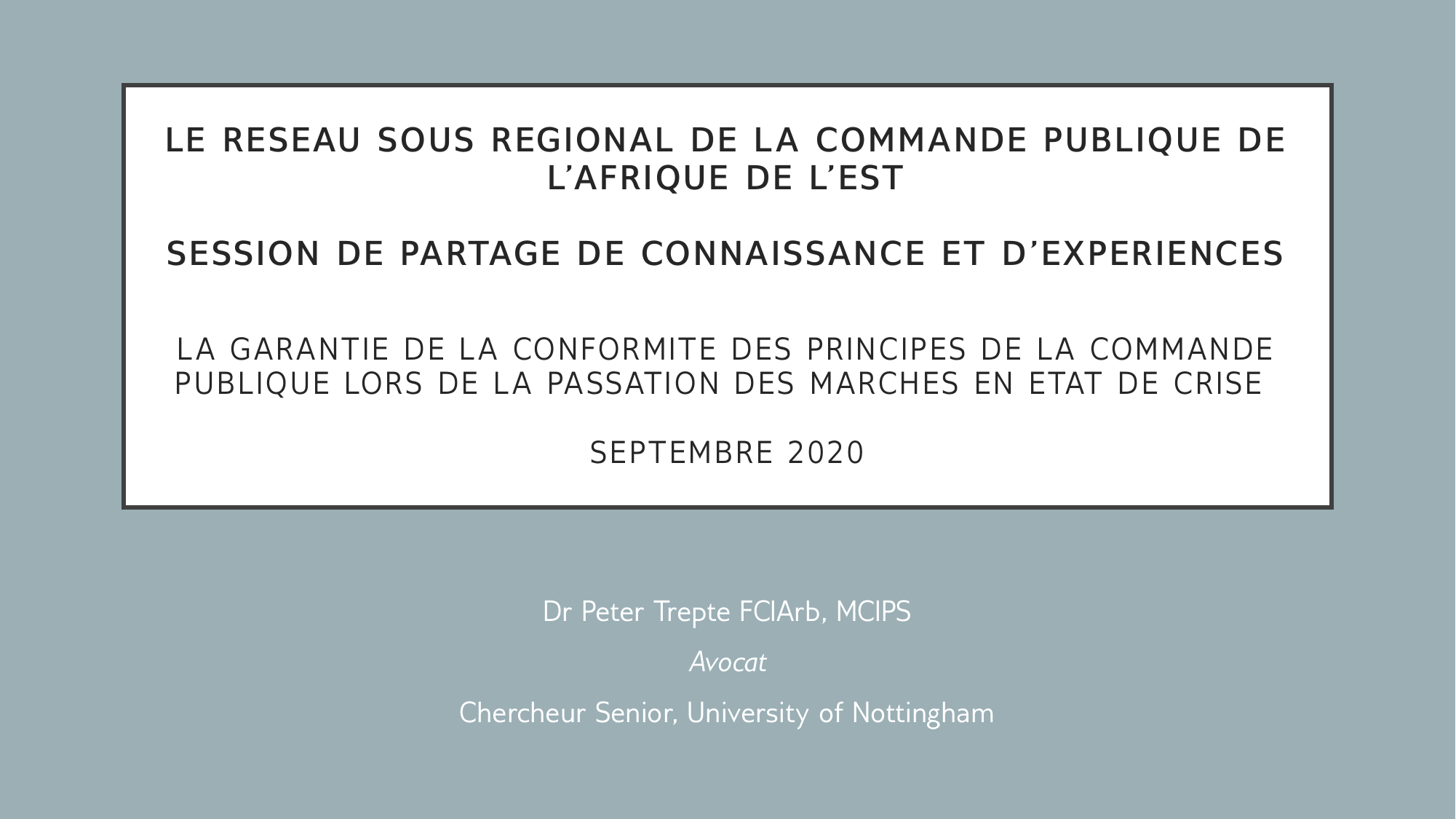

# LE RESEAU SOUS REGIONAL DE LA COMMANDE PUBLIQUE DE L’AFRIQUE DE L’EST Session DE PARTAGE DE CONNAISSANCE ET D’EXPERIENCES LA GARANTIE DE LA CONFORMITE DES PRINCIPES DE LA COMMANDE PUBLIQUE LORS DE LA PASSATION DES MARCHES EN ETAT DE CRISE SeptembRe 2020
Dr Peter Trepte FCIArb, MCIPS
Avocat
Chercheur Senior, University of Nottingham